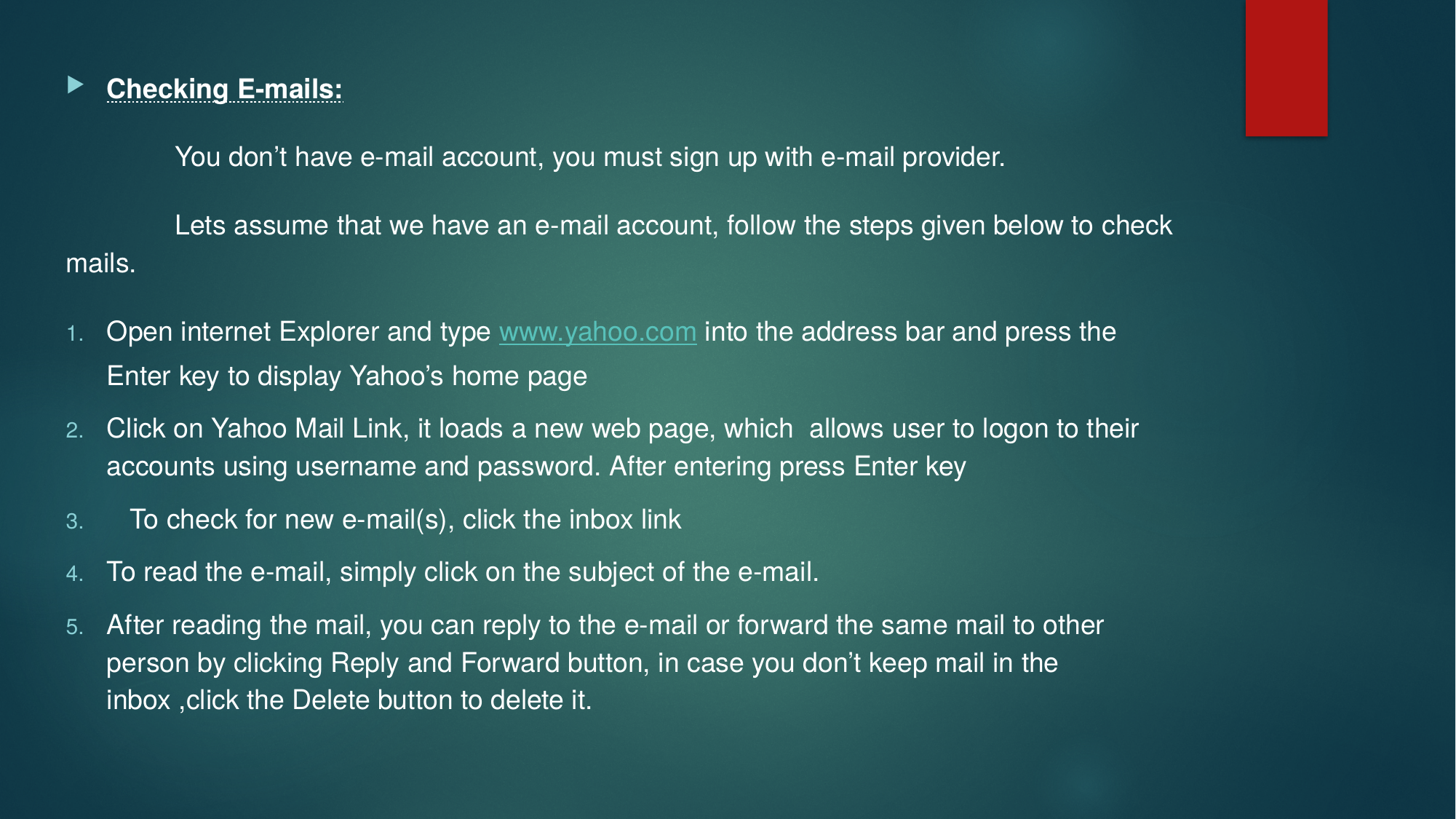

Checking E-mails:
	You don’t have e-mail account, you must sign up with e-mail provider.
	Lets assume that we have an e-mail account, follow the steps given below to check mails.
Open internet Explorer and type www.yahoo.com into the address bar and press the Enter key to display Yahoo’s home page
Click on Yahoo Mail Link, it loads a new web page, which  allows user to logon to their accounts using username and password. After entering press Enter key
   To check for new e-mail(s), click the inbox link
To read the e-mail, simply click on the subject of the e-mail.
After reading the mail, you can reply to the e-mail or forward the same mail to other person by clicking Reply and Forward button, in case you don’t keep mail in the inbox ,click the Delete button to delete it.